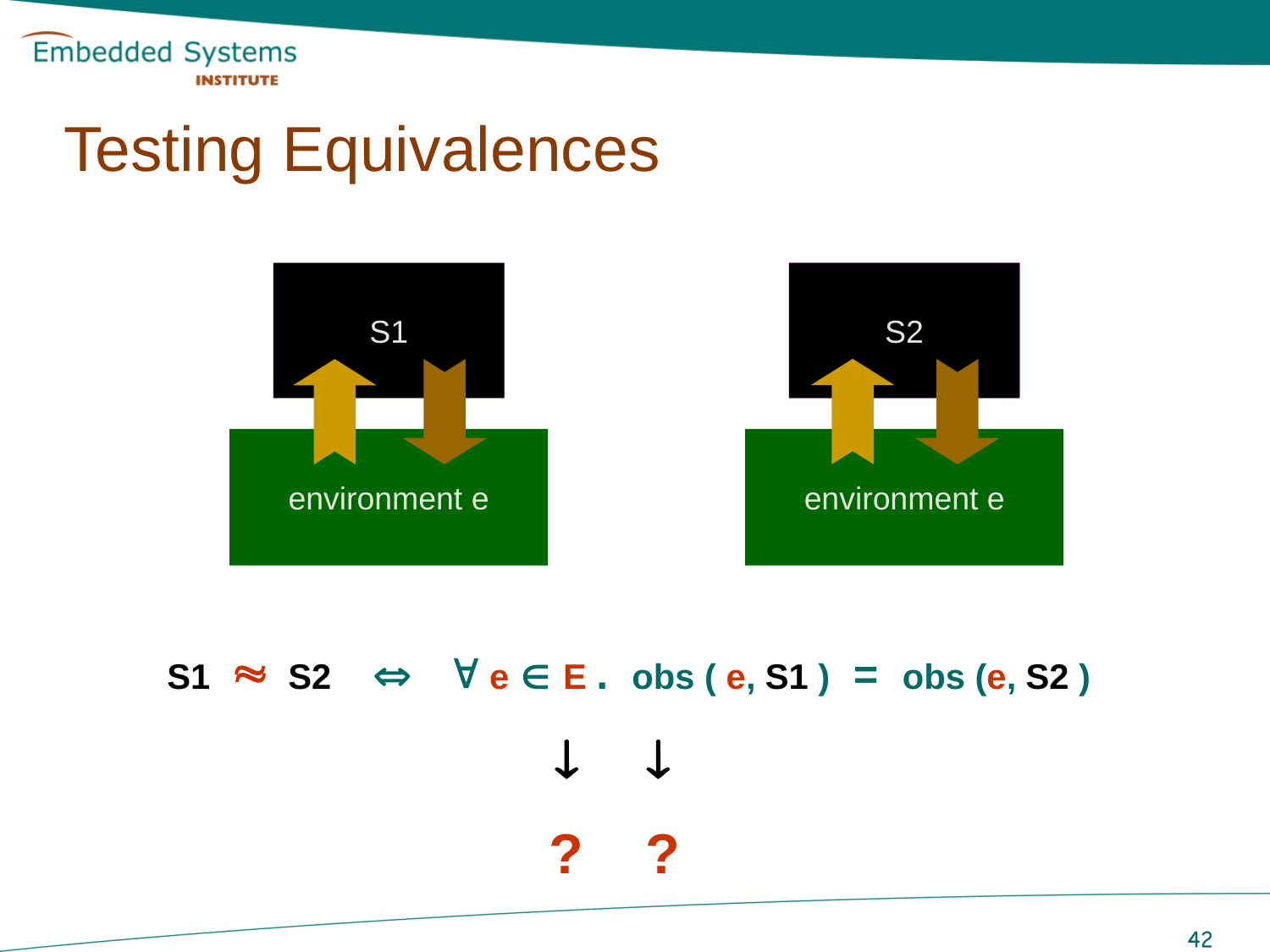

# Testing Equivalences
S1
S2
S1
S2

environment e
environment e
S1  ≈  S2    ⇔   ∀ e ∈ E .  obs ( e, S1 )  =  obs (e, S2 )
			   ↓	↓
                                 ?    ?
   42